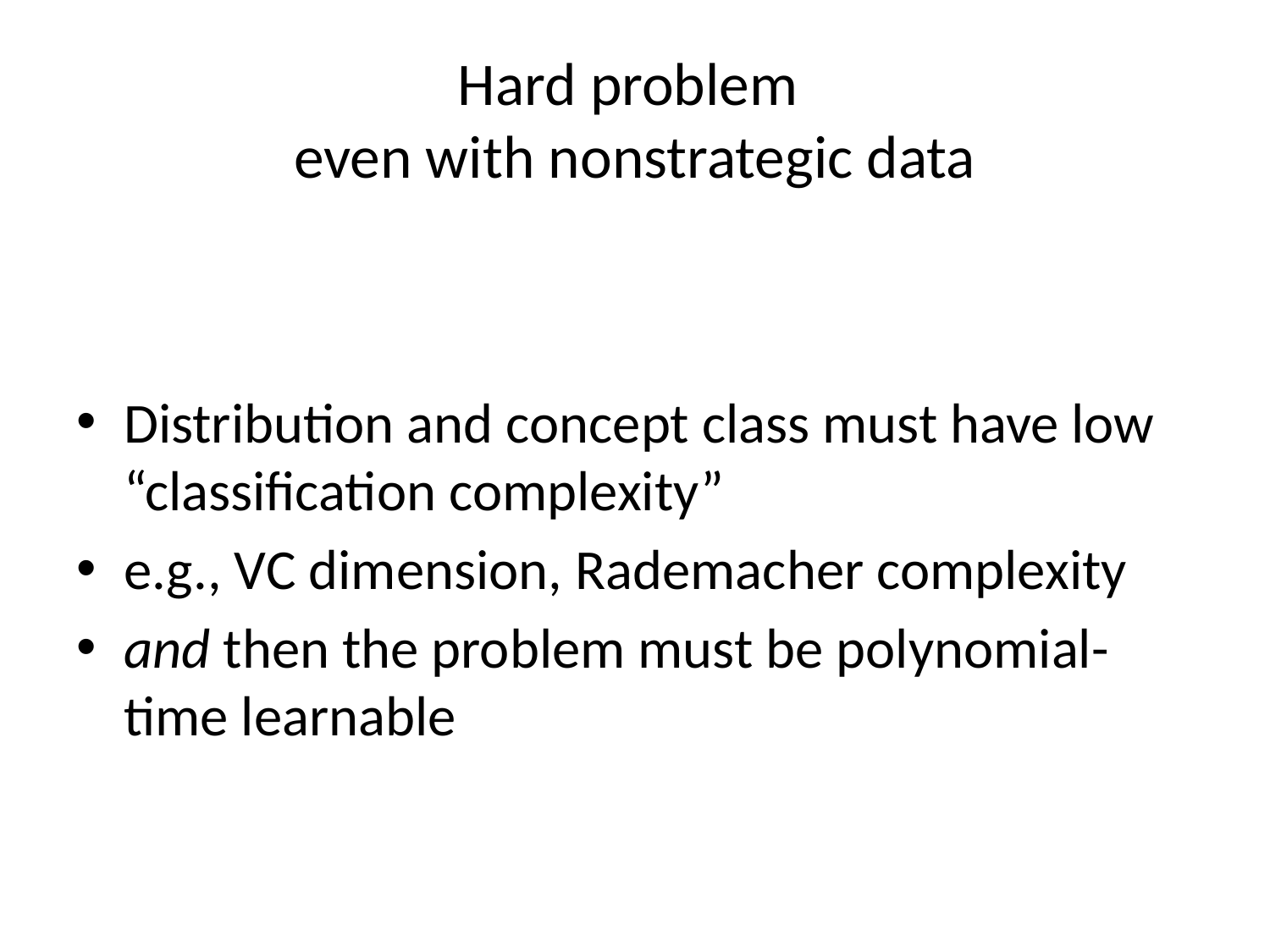

# Hard problem even with nonstrategic data

Distribution and concept class must have low “classification complexity”
e.g., VC dimension, Rademacher complexity
and then the problem must be polynomial-time learnable